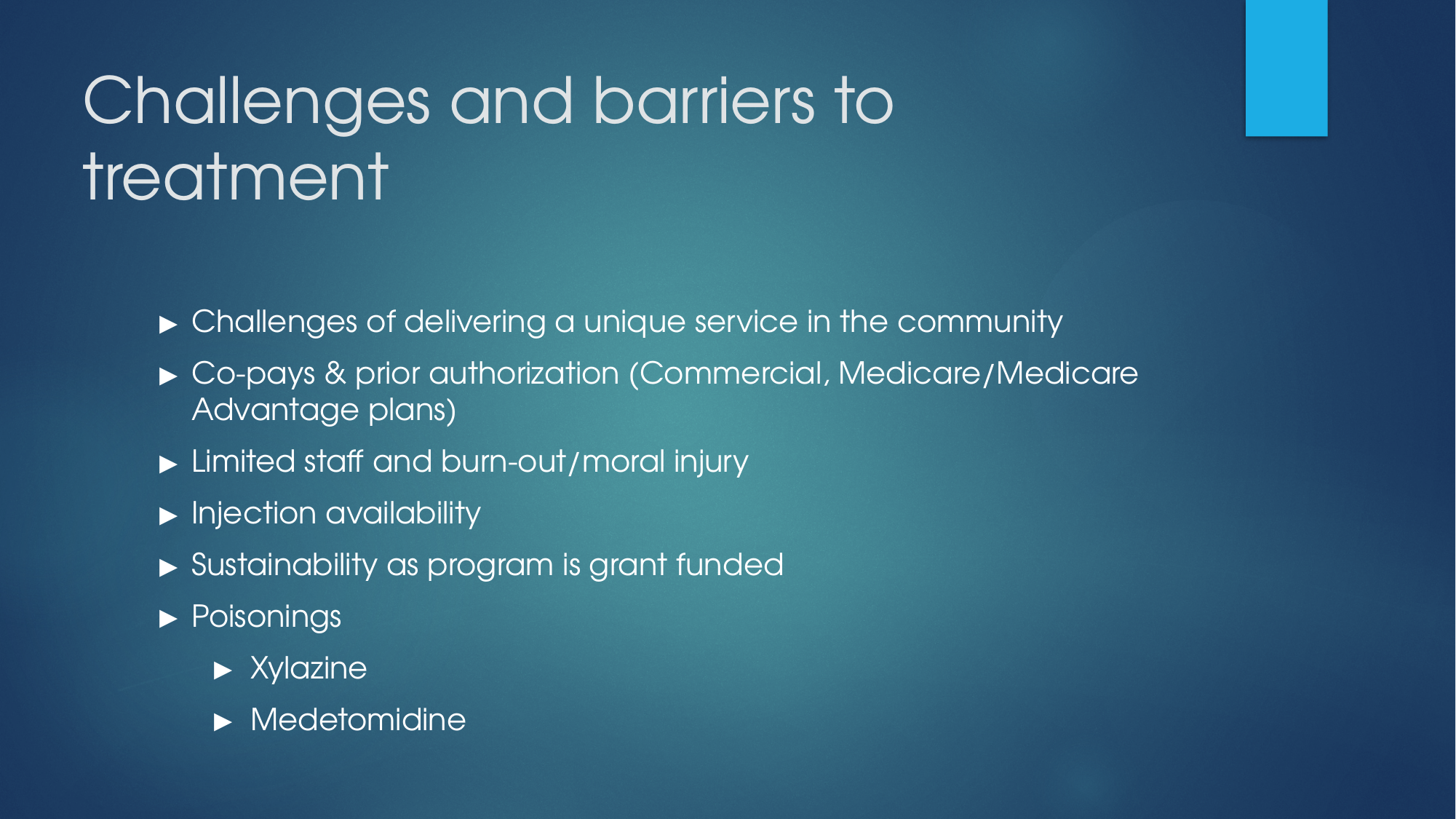

# Challenges and barriers to treatment

Challenges of delivering a unique service in the community
Co-pays & prior authorization (Commercial, Medicare/Medicare Advantage plans)
Limited staff and burn-out/moral injury
Injection availability
Sustainability as program is grant funded
Poisonings
Xylazine
Medetomidine